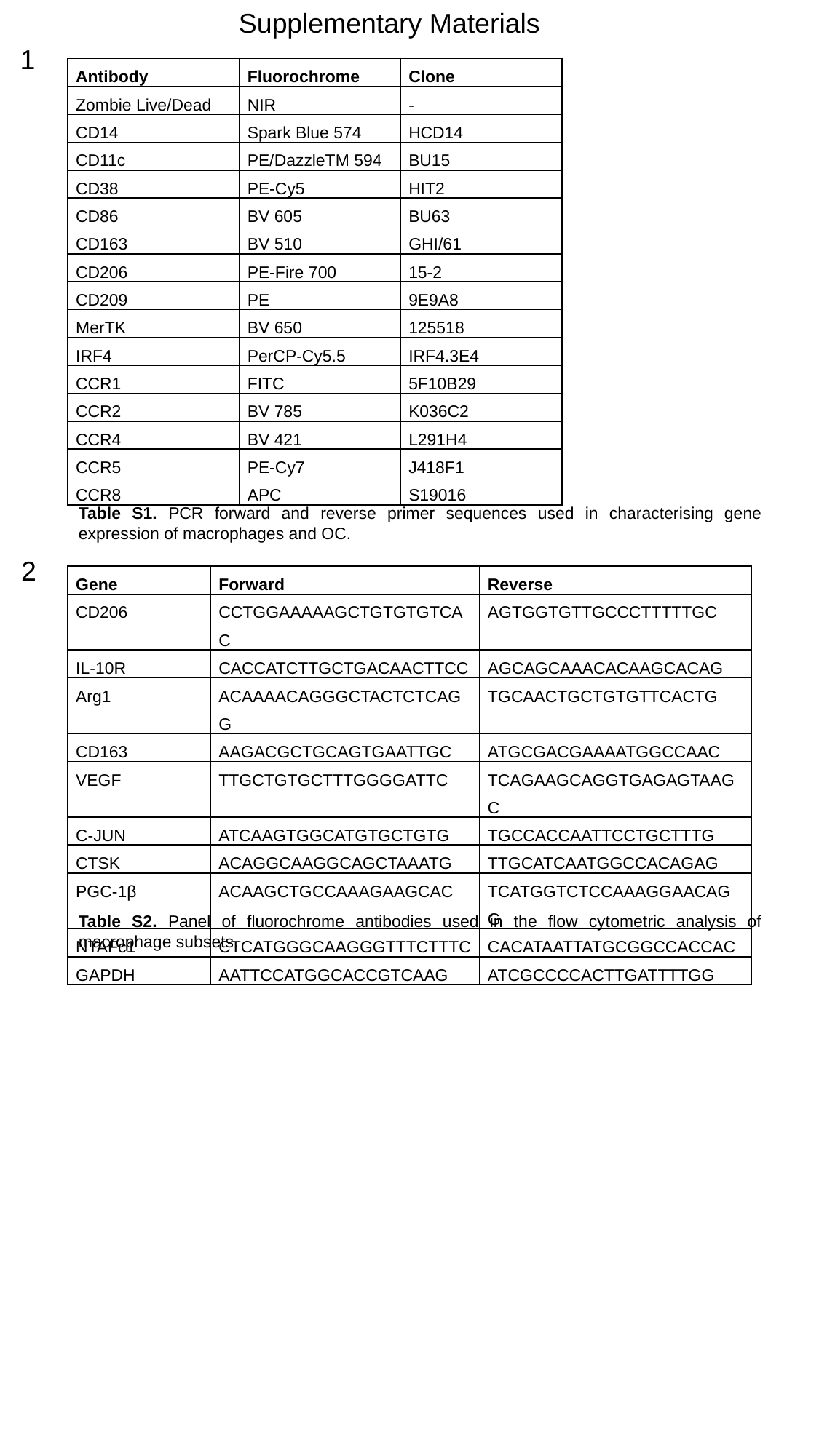

Supplementary Materials
1
| Antibody | Fluorochrome | Clone |
| --- | --- | --- |
| Zombie Live/Dead | NIR | - |
| CD14 | Spark Blue 574 | HCD14 |
| CD11c | PE/DazzleTM 594 | BU15 |
| CD38 | PE-Cy5 | HIT2 |
| CD86 | BV 605 | BU63 |
| CD163 | BV 510 | GHI/61 |
| CD206 | PE-Fire 700 | 15-2 |
| CD209 | PE | 9E9A8 |
| MerTK | BV 650 | 125518 |
| IRF4 | PerCP-Cy5.5 | IRF4.3E4 |
| CCR1 | FITC | 5F10B29 |
| CCR2 | BV 785 | K036C2 |
| CCR4 | BV 421 | L291H4 |
| CCR5 | PE-Cy7 | J418F1 |
| CCR8 | APC | S19016 |
Table S1. PCR forward and reverse primer sequences used in characterising gene expression of macrophages and OC.
2
| Gene | Forward | Reverse |
| --- | --- | --- |
| CD206 | CCTGGAAAAAGCTGTGTGTCAC | AGTGGTGTTGCCCTTTTTGC |
| IL-10R | CACCATCTTGCTGACAACTTCC | AGCAGCAAACACAAGCACAG |
| Arg1 | ACAAAACAGGGCTACTCTCAGG | TGCAACTGCTGTGTTCACTG |
| CD163 | AAGACGCTGCAGTGAATTGC | ATGCGACGAAAATGGCCAAC |
| VEGF | TTGCTGTGCTTTGGGGATTC | TCAGAAGCAGGTGAGAGTAAGC |
| C-JUN | ATCAAGTGGCATGTGCTGTG | TGCCACCAATTCCTGCTTTG |
| CTSK | ACAGGCAAGGCAGCTAAATG | TTGCATCAATGGCCACAGAG |
| PGC-1β | ACAAGCTGCCAAAGAAGCAC | TCATGGTCTCCAAAGGAACAGG |
| NTAFc1 | CTCATGGGCAAGGGTTTCTTTC | CACATAATTATGCGGCCACCAC |
| GAPDH | AATTCCATGGCACCGTCAAG | ATCGCCCCACTTGATTTTGG |
Table S2. Panel of fluorochrome antibodies used in the flow cytometric analysis of macrophage subsets.